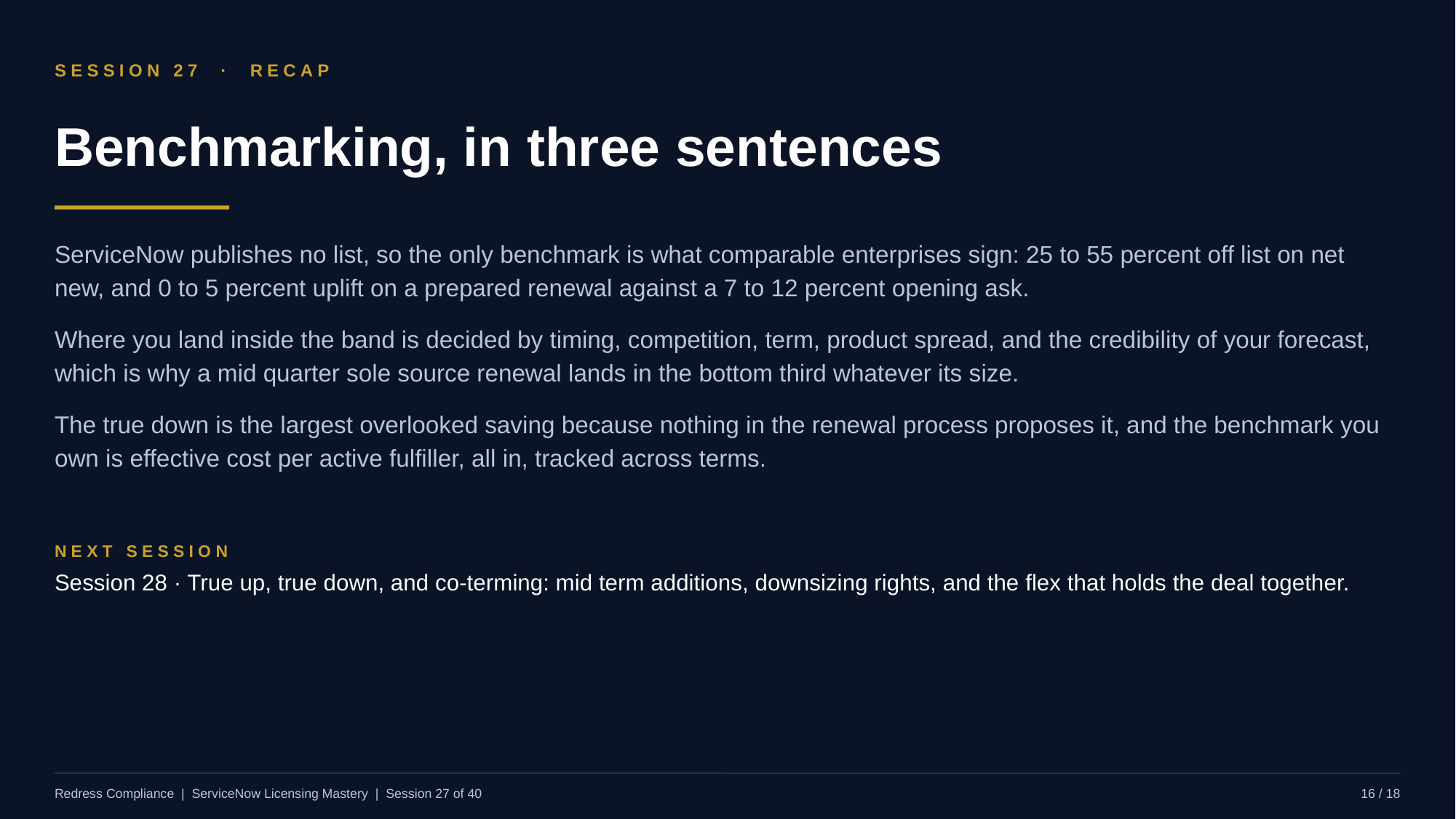

SESSION 27  ·  RECAP
Benchmarking, in three sentences

ServiceNow publishes no list, so the only benchmark is what comparable enterprises sign: 25 to 55 percent off list on net new, and 0 to 5 percent uplift on a prepared renewal against a 7 to 12 percent opening ask.
Where you land inside the band is decided by timing, competition, term, product spread, and the credibility of your forecast, which is why a mid quarter sole source renewal lands in the bottom third whatever its size.
The true down is the largest overlooked saving because nothing in the renewal process proposes it, and the benchmark you own is effective cost per active fulfiller, all in, tracked across terms.
NEXT SESSION
Session 28 · True up, true down, and co-terming: mid term additions, downsizing rights, and the flex that holds the deal together.

Redress Compliance  |  ServiceNow Licensing Mastery  |  Session 27 of 40
16 / 18